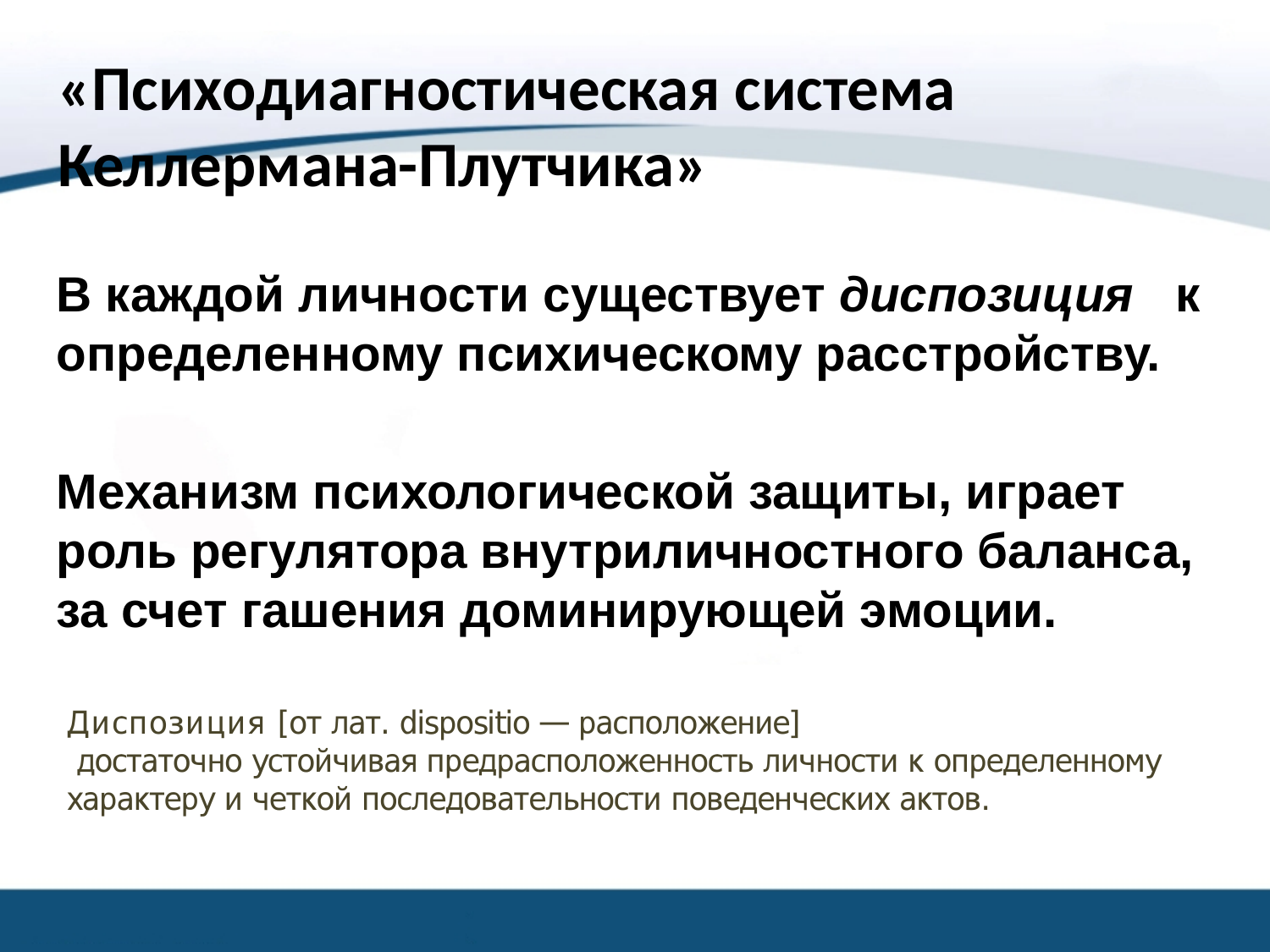

# «Психодиагностическая система Келлермана-Плутчика»
В каждой личности существует диспозиция   к определенному психическому расстройству.

Механизм психологической защиты, играет роль регулятора внутриличностного баланса, за счет гашения доминирующей эмоции.
Диспозиция [от лат. dispositio — расположение]
 достаточно устойчивая предрасположенность личности к определенному характеру и четкой последовательности поведенческих актов.